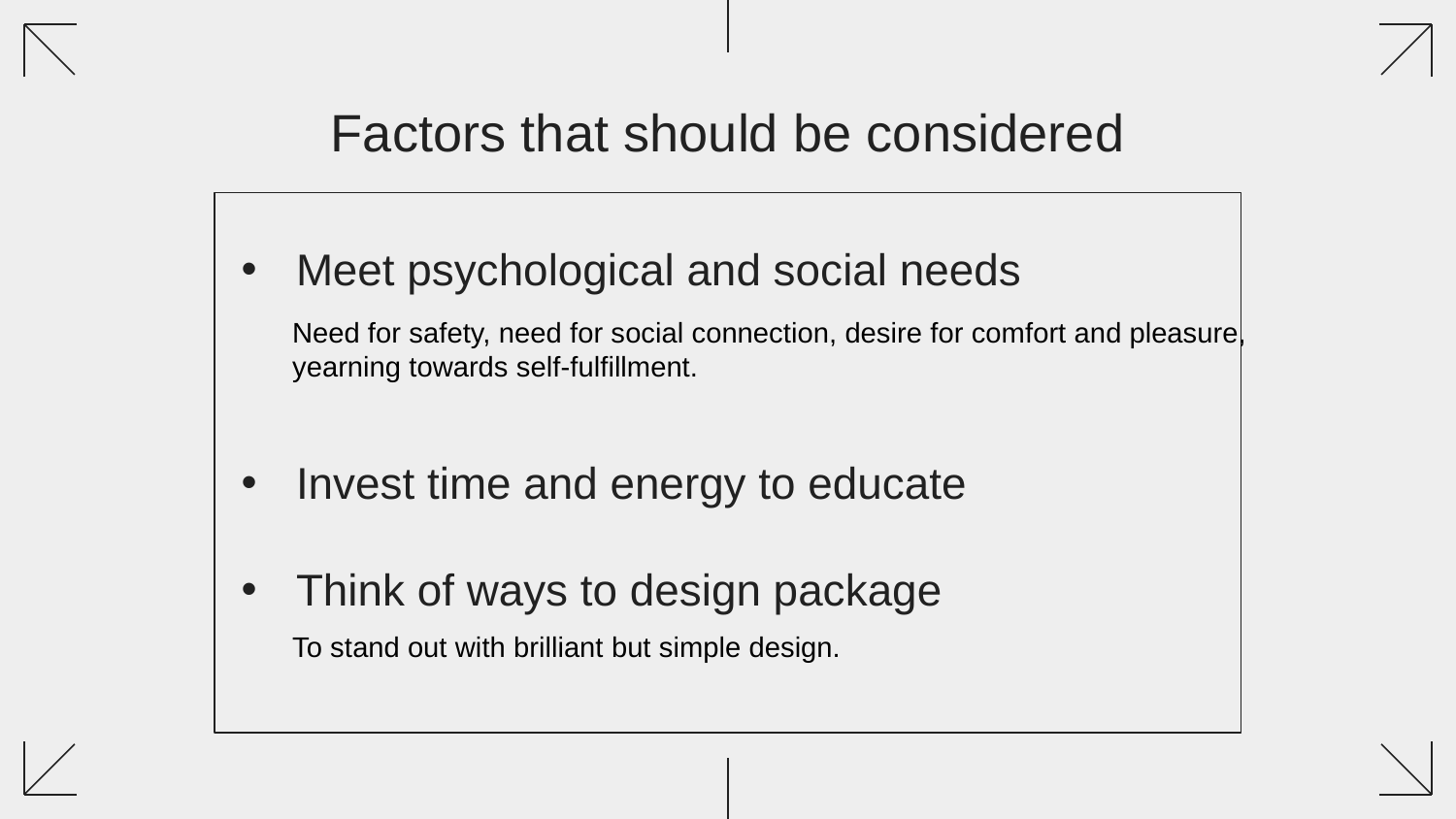

# Factors that should be considered
Meet psychological and social needs

Invest time and energy to educate

Think of ways to design package

Need for safety, need for social connection, desire for comfort and pleasure, yearning towards self-fulfillment.
To stand out with brilliant but simple design.